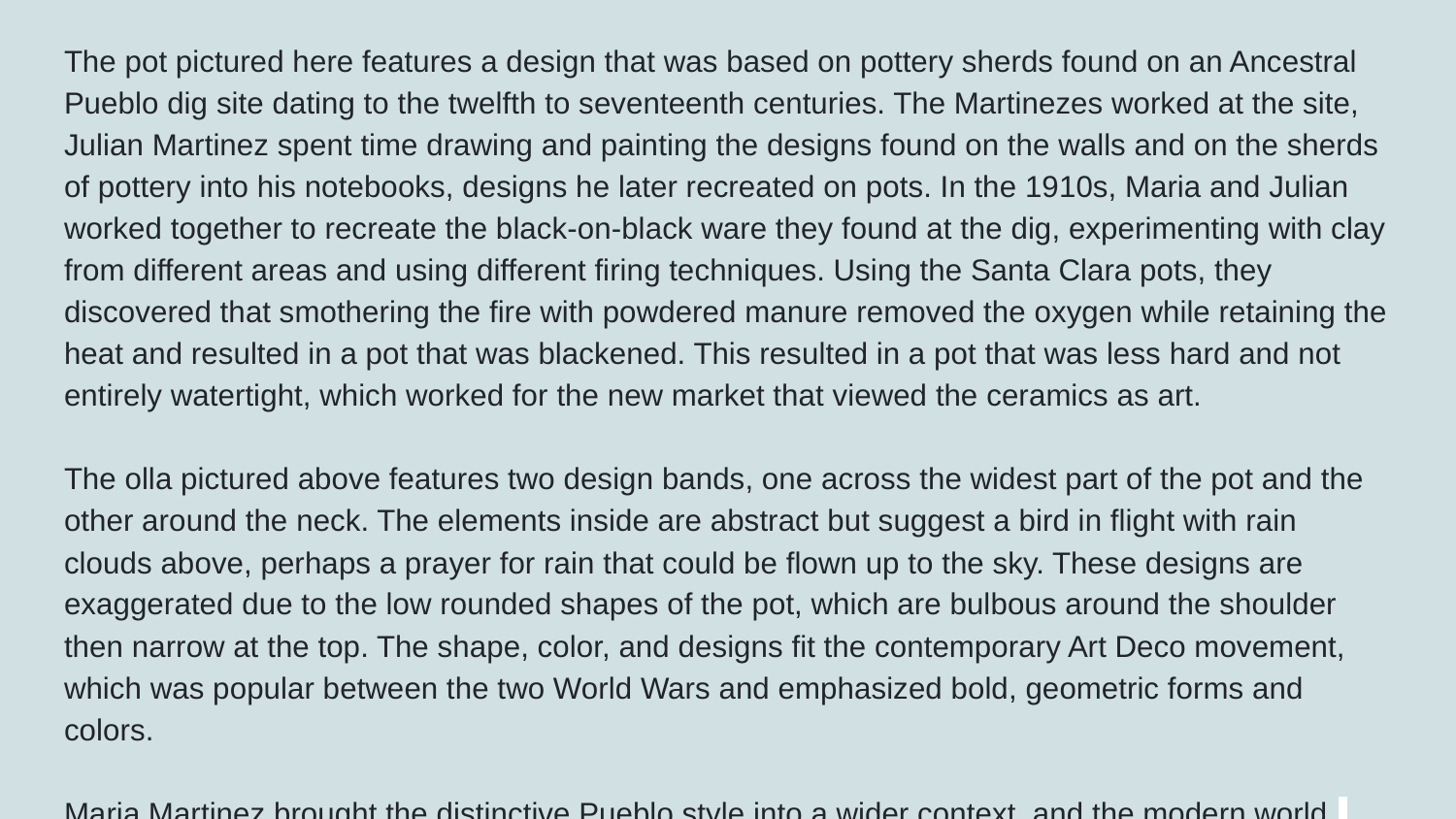

The pot pictured here features a design that was based on pottery sherds found on an Ancestral Pueblo dig site dating to the twelfth to seventeenth centuries. The Martinezes worked at the site, Julian Martinez spent time drawing and painting the designs found on the walls and on the sherds of pottery into his notebooks, designs he later recreated on pots. In the 1910s, Maria and Julian worked together to recreate the black-on-black ware they found at the dig, experimenting with clay from different areas and using different firing techniques. Using the Santa Clara pots, they discovered that smothering the fire with powdered manure removed the oxygen while retaining the heat and resulted in a pot that was blackened. This resulted in a pot that was less hard and not entirely watertight, which worked for the new market that viewed the ceramics as art.

The olla pictured above features two design bands, one across the widest part of the pot and the other around the neck. The elements inside are abstract but suggest a bird in flight with rain clouds above, perhaps a prayer for rain that could be flown up to the sky. These designs are exaggerated due to the low rounded shapes of the pot, which are bulbous around the shoulder then narrow at the top. The shape, color, and designs fit the contemporary Art Deco movement, which was popular between the two World Wars and emphasized bold, geometric forms and colors.

Maria Martinez brought the distinctive Pueblo style into a wider context, and the modern world.